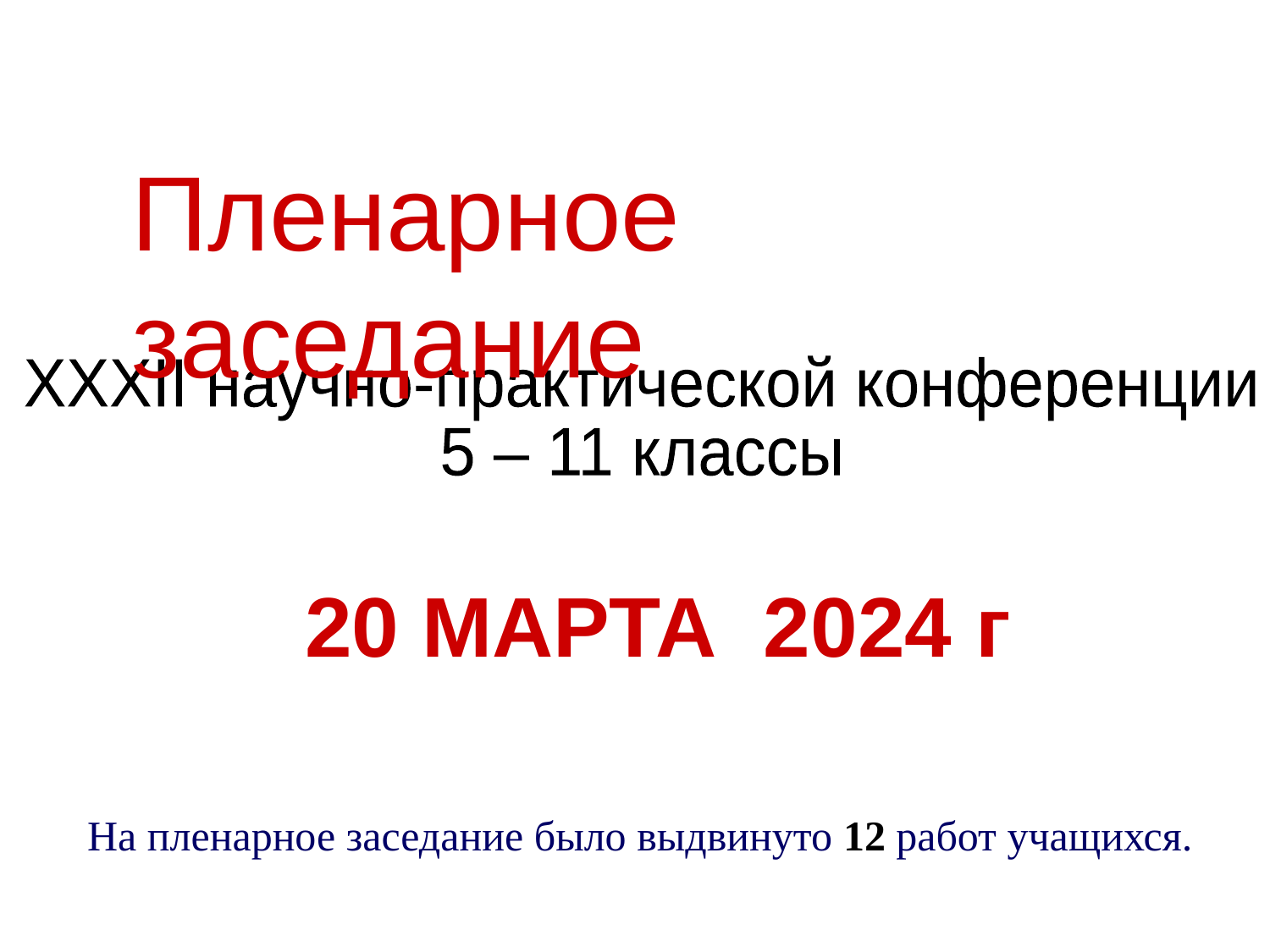

Пленарное заседание
XXXII научно-практической конференции
5 – 11 классы
20 МАРТА  2024 г
На пленарное заседание было выдвинуто 12 работ учащихся.